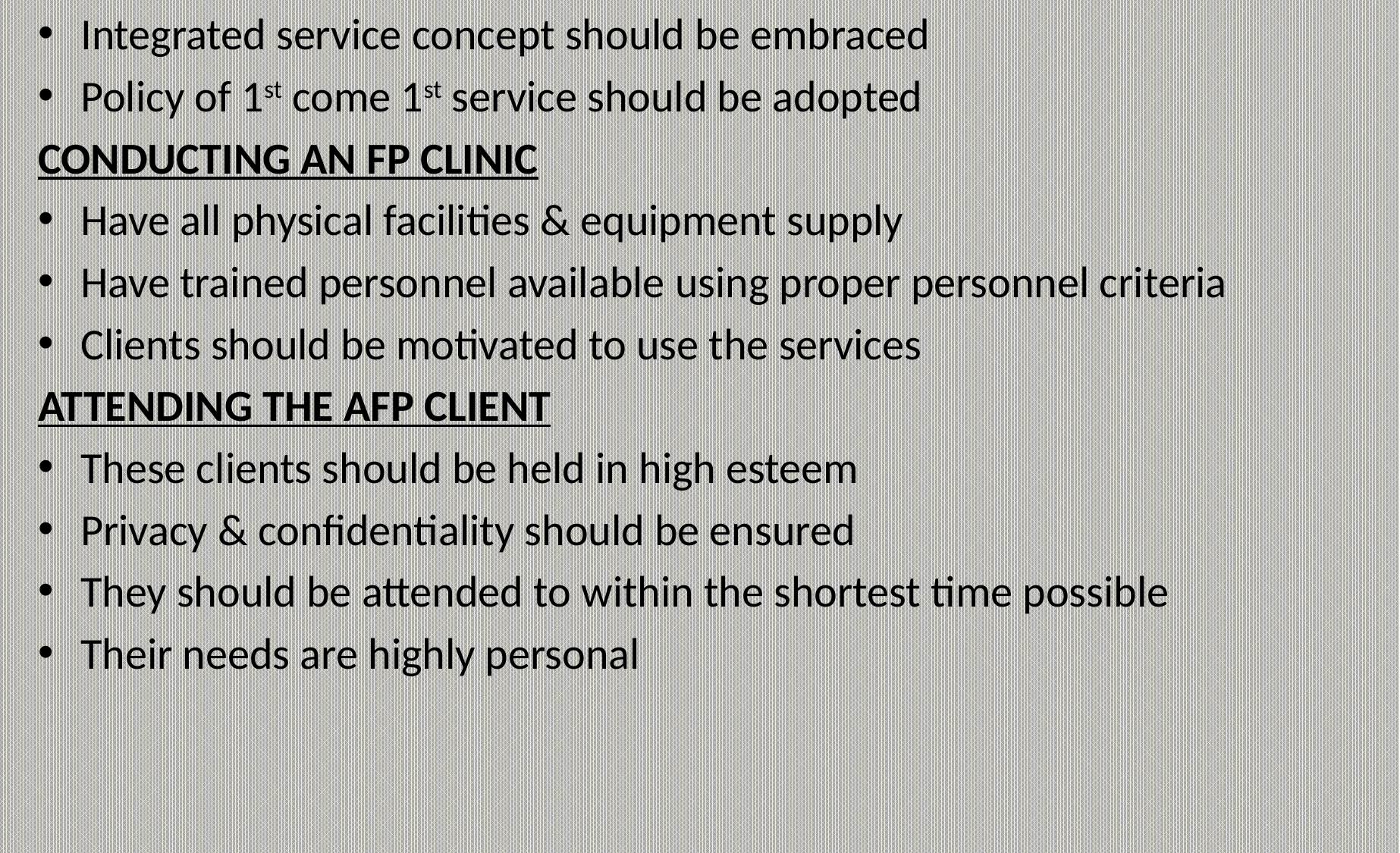

Integrated service concept should be embraced
Policy of 1st come 1st service should be adopted
CONDUCTING AN FP CLINIC
Have all physical facilities & equipment supply
Have trained personnel available using proper personnel criteria
Clients should be motivated to use the services
ATTENDING THE AFP CLIENT
These clients should be held in high esteem
Privacy & confidentiality should be ensured
They should be attended to within the shortest time possible
Their needs are highly personal